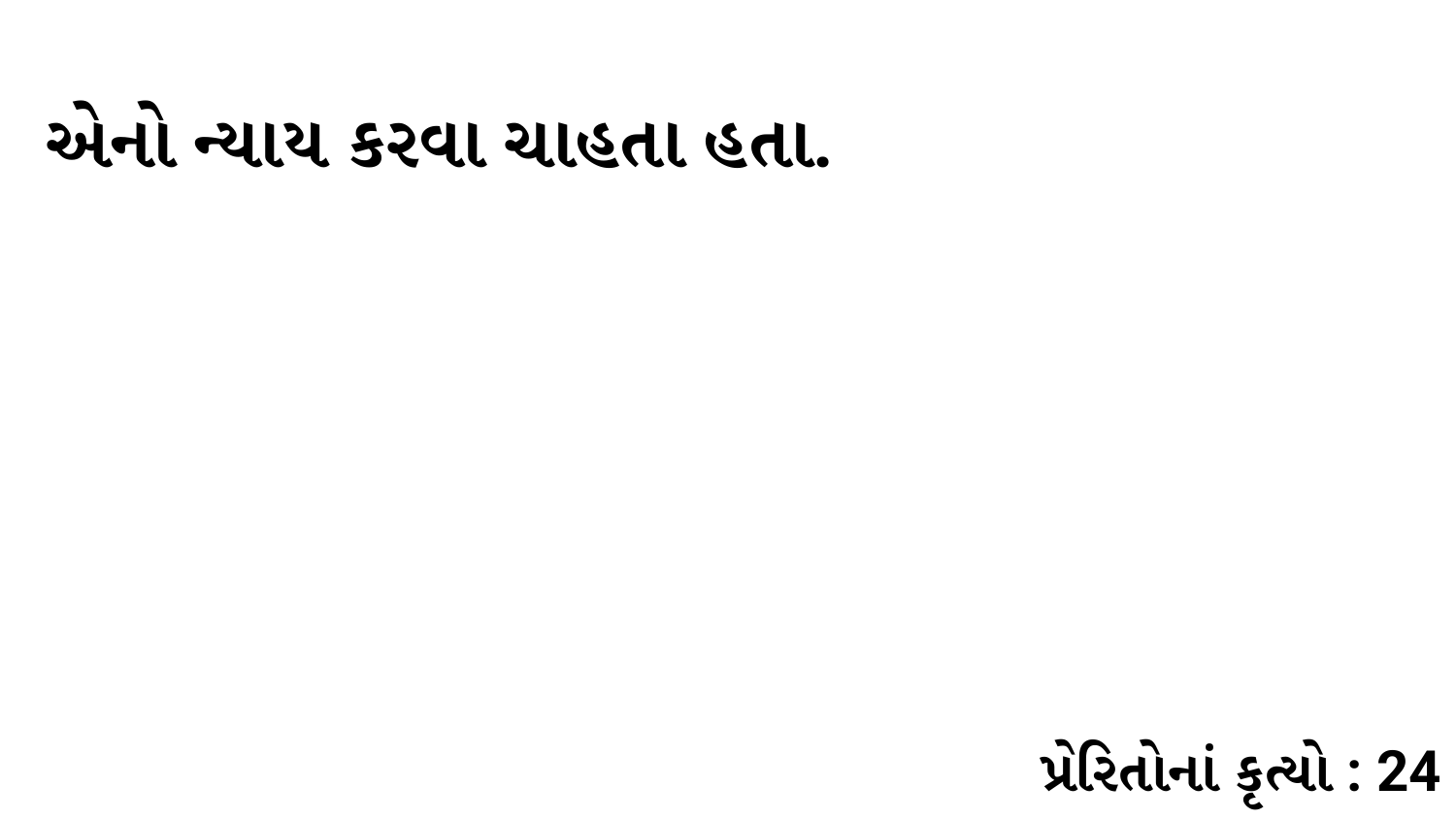

એનો ન્યાય કરવા ચાહતા હતા.
પ્રેરિતોનાં કૃત્યો : 24